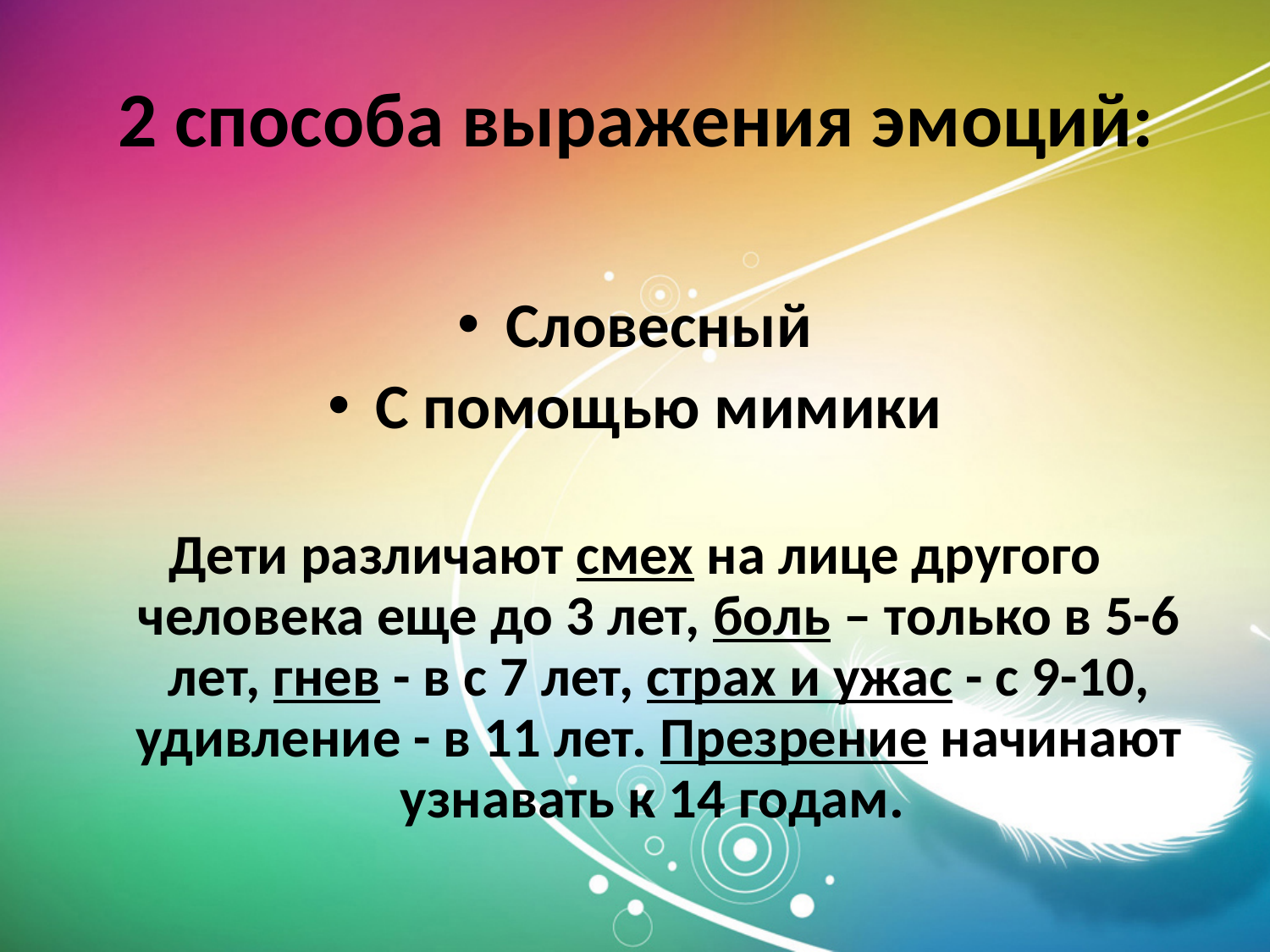

# 2 способа выражения эмоций:
Словесный
С помощью мимики

Дети различают смех на лице другого человека еще до 3 лет, боль – только в 5-6 лет, гнев - в с 7 лет, страх и ужас - с 9-10, удивление - в 11 лет. Презрение начинают узнавать к 14 годам.